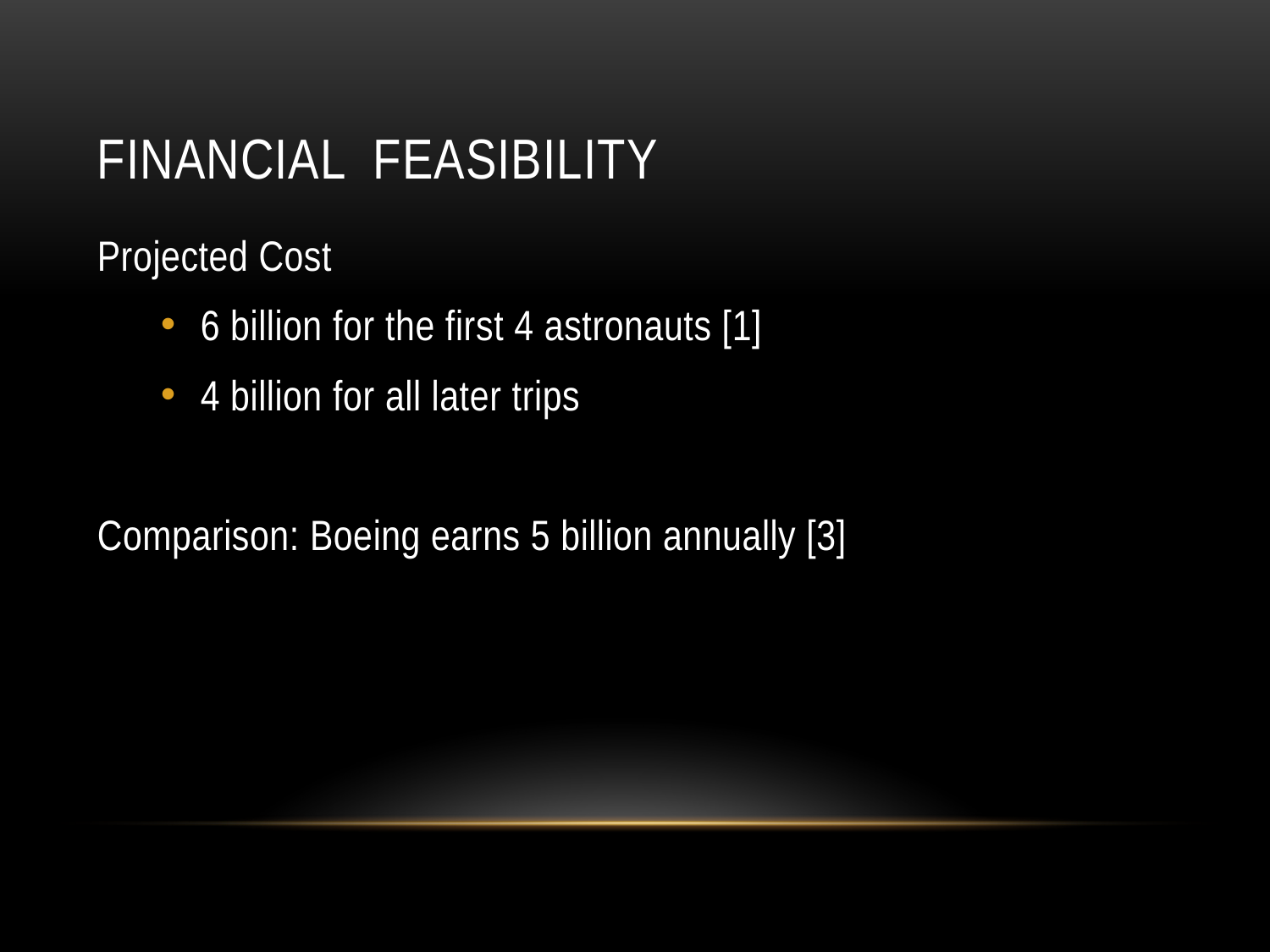

# Financial  Feasibility
Projected Cost
6 billion for the first 4 astronauts [1]
4 billion for all later trips

Comparison: Boeing earns 5 billion annually [3]